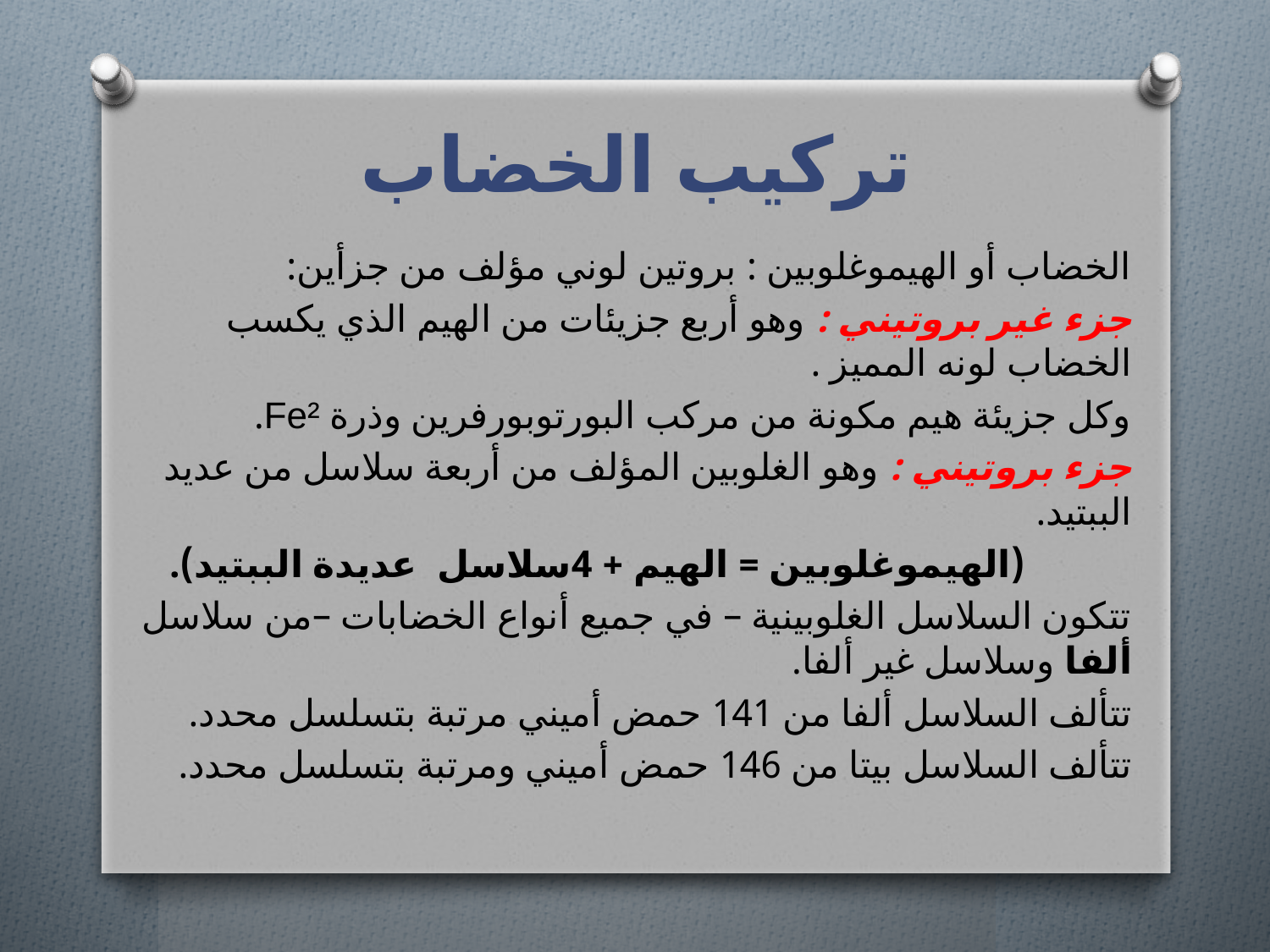

# تركيب الخضاب
الخضاب أو الهيموغلوبين : بروتين لوني مؤلف من جزأين:
جزء غير بروتيني : وهو أربع جزيئات من الهيم الذي يكسب الخضاب لونه المميز .
وكل جزيئة هيم مكونة من مركب البورتوبورفرين وذرة Fe².
جزء بروتيني : وهو الغلوبين المؤلف من أربعة سلاسل من عديد الببتيد.
           (الهيموغلوبين = الهيم + 4سلاسل  عديدة الببتيد).
تتكون السلاسل الغلوبينية – في جميع أنواع الخضابات –من سلاسل ألفا وسلاسل غير ألفا.
تتألف السلاسل ألفا من 141 حمض أميني مرتبة بتسلسل محدد.
تتألف السلاسل بيتا من 146 حمض أميني ومرتبة بتسلسل محدد.